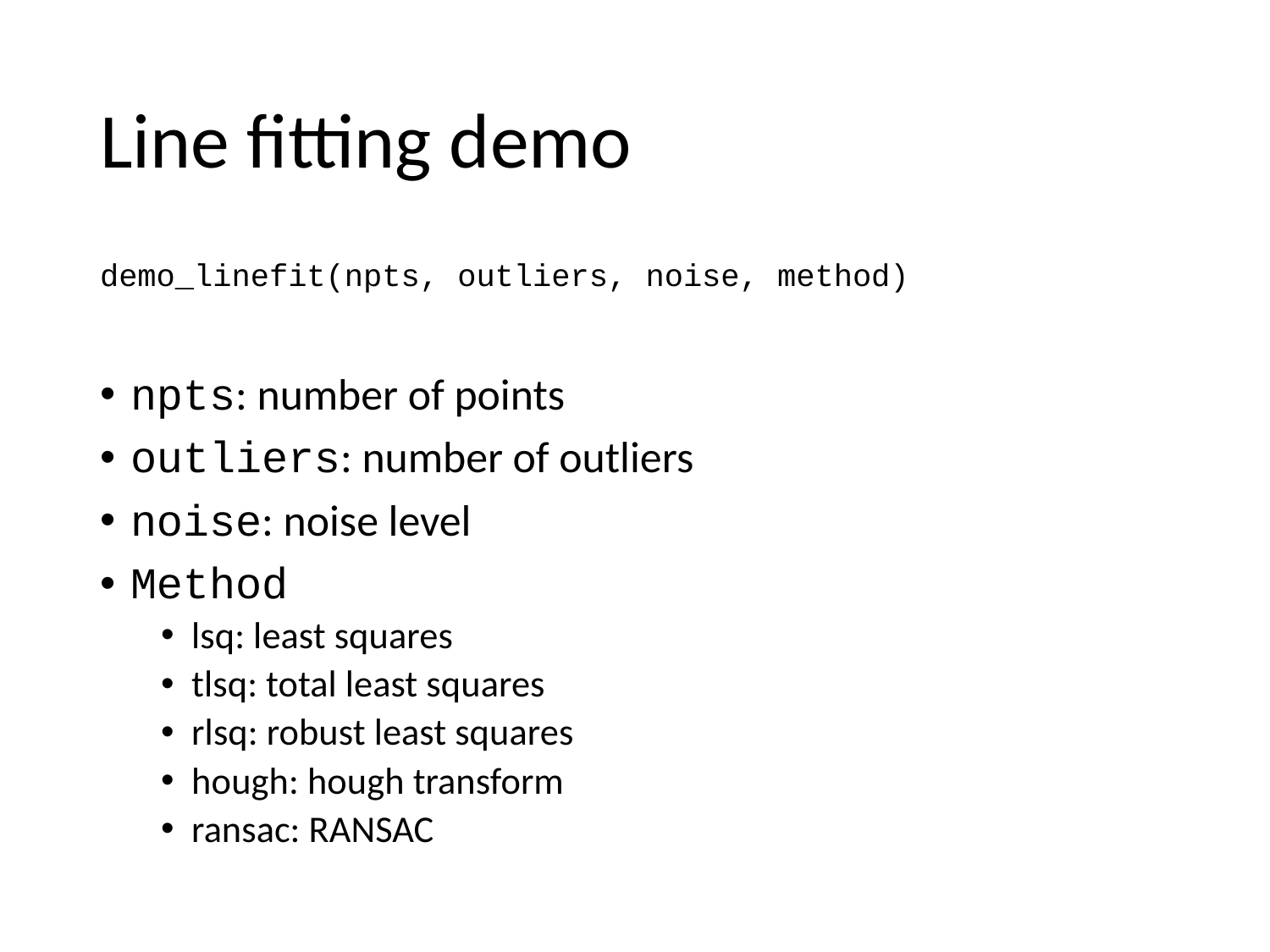

# Line fitting demo
demo_linefit(npts, outliers, noise, method)

npts: number of points
outliers: number of outliers
noise: noise level
Method
lsq: least squares
tlsq: total least squares
rlsq: robust least squares
hough: hough transform
ransac: RANSAC